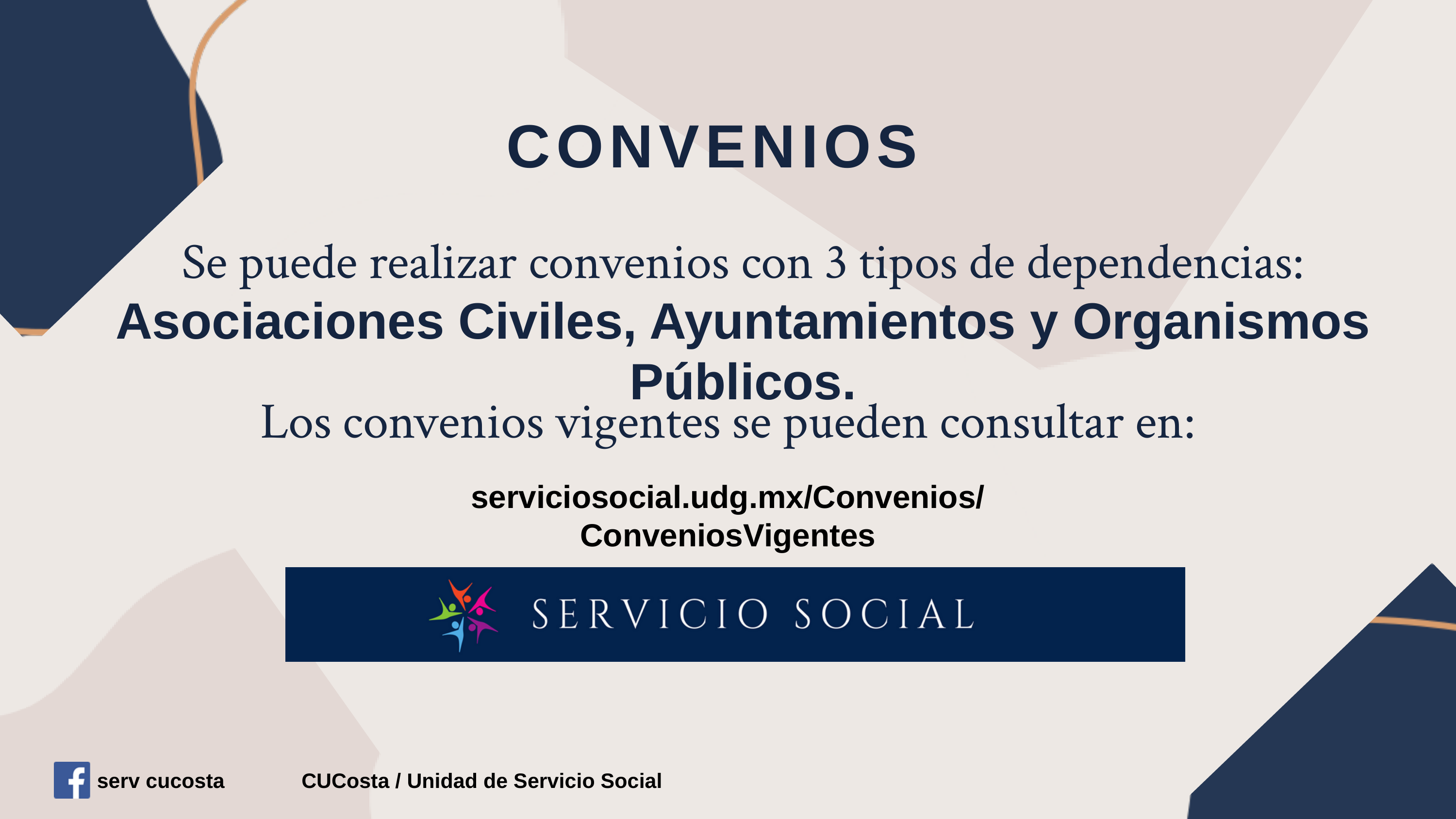

CONVENIOS
Se puede realizar convenios con 3 tipos de dependencias: Asociaciones Civiles, Ayuntamientos y Organismos Públicos.

Los convenios vigentes se pueden consultar en:
serviciosocial.udg.mx/Convenios/ConveniosVigentes

serv cucosta
CUCosta / Unidad de Servicio Social